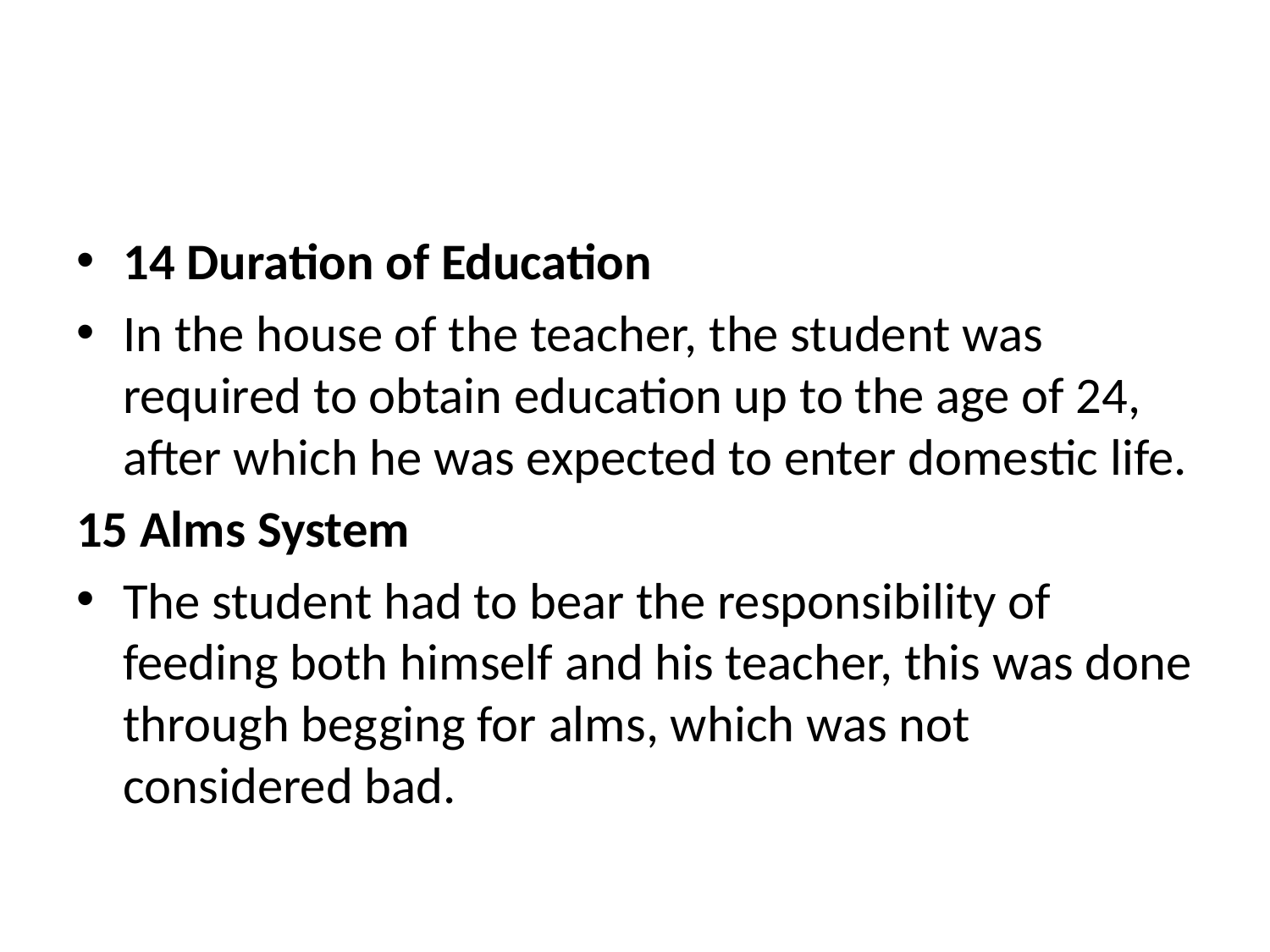

14 Duration of Education
In the house of the teacher, the student was required to obtain education up to the age of 24, after which he was expected to enter domestic life.
15 Alms System
The student had to bear the responsibility of feeding both himself and his teacher, this was done through begging for alms, which was not considered bad.